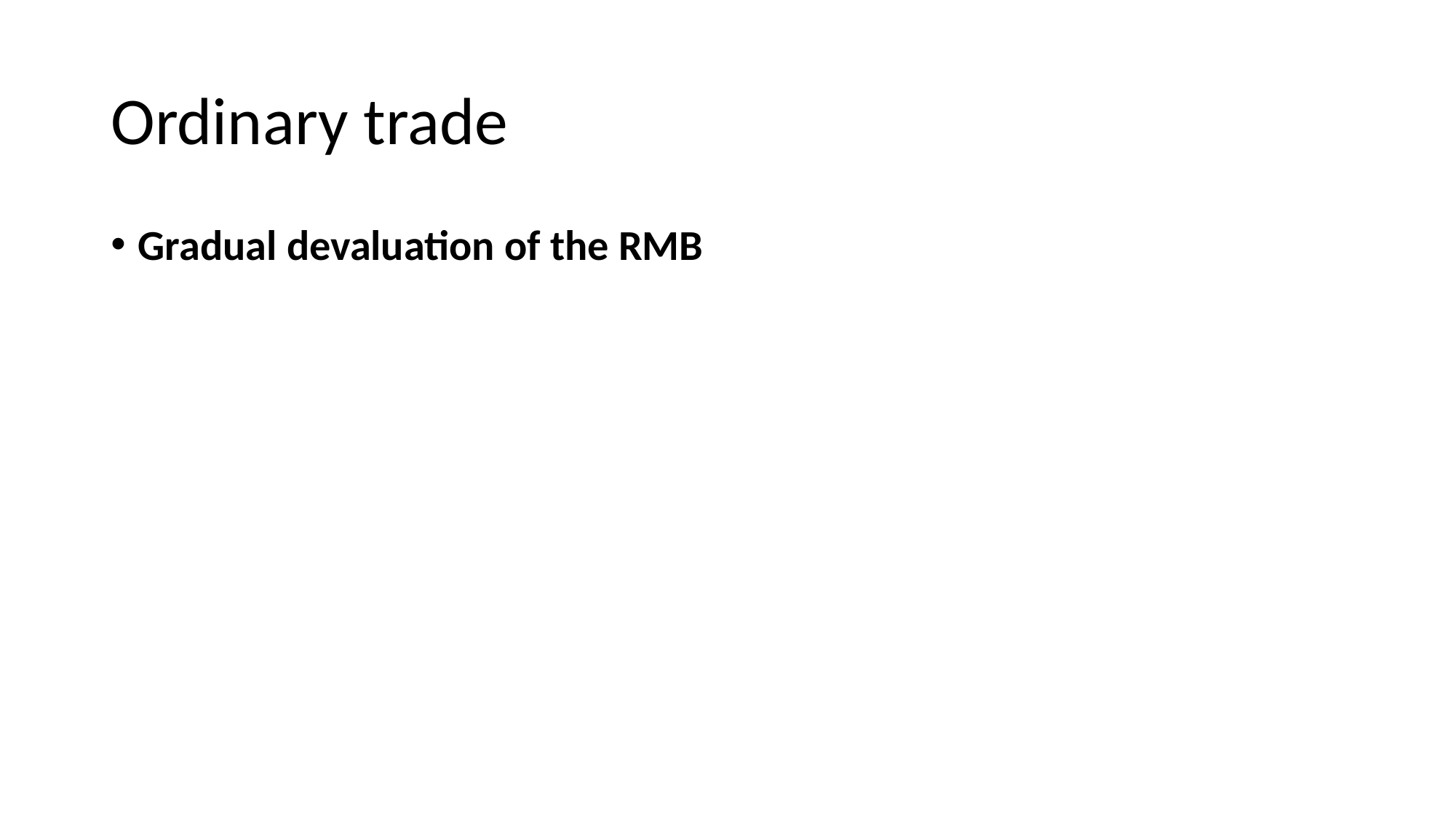

# Ordinary trade
Gradual devaluation of the RMB